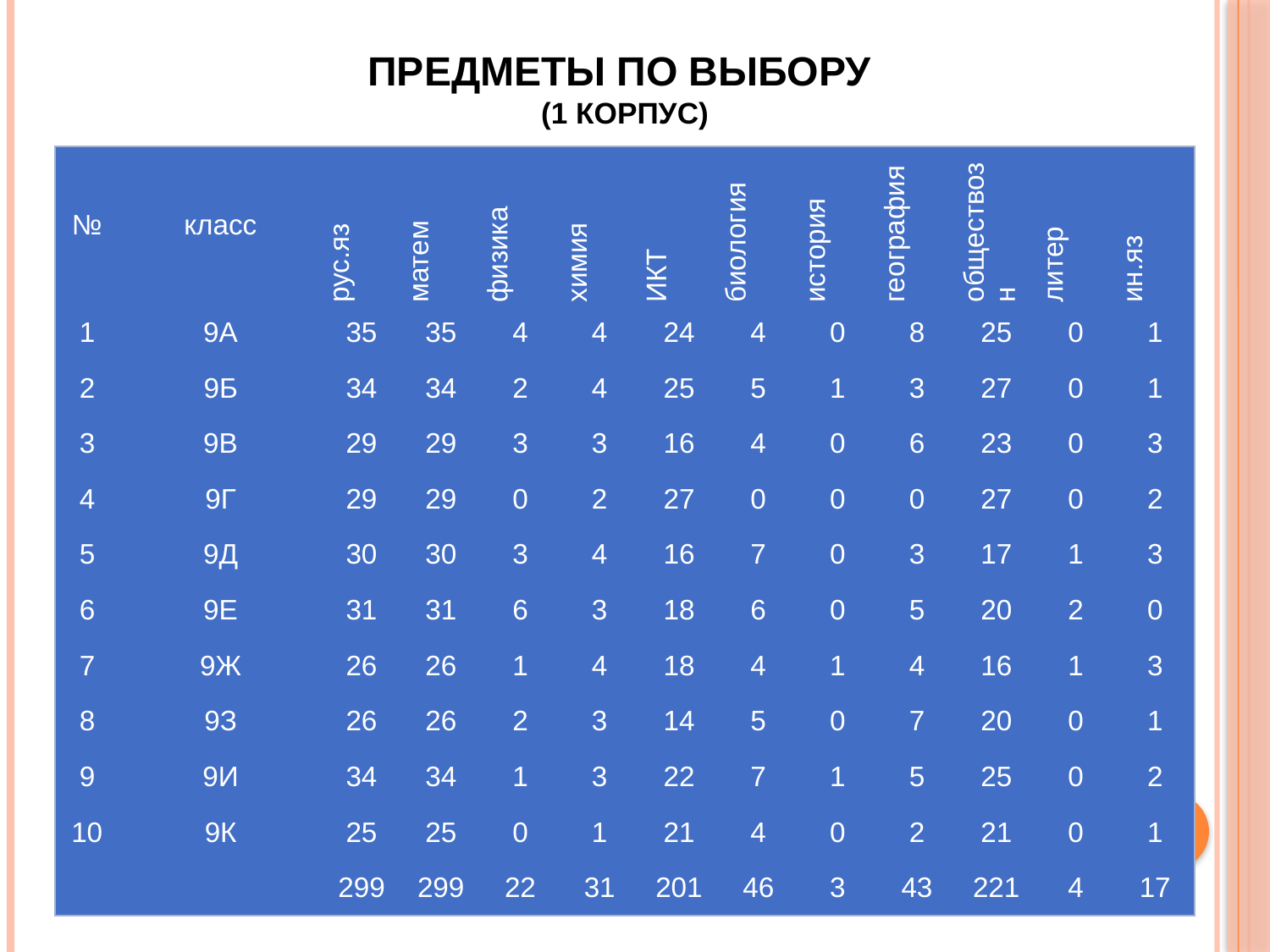

# Предметы по выбору (1 корпус)
| № | класс | рус.яз | матем | физика | химия | ИКТ | биология | история | география | обществозн | литер | ин.яз |
| --- | --- | --- | --- | --- | --- | --- | --- | --- | --- | --- | --- | --- |
| 1 | 9А | 35 | 35 | 4 | 4 | 24 | 4 | 0 | 8 | 25 | 0 | 1 |
| 2 | 9Б | 34 | 34 | 2 | 4 | 25 | 5 | 1 | 3 | 27 | 0 | 1 |
| 3 | 9В | 29 | 29 | 3 | 3 | 16 | 4 | 0 | 6 | 23 | 0 | 3 |
| 4 | 9Г | 29 | 29 | 0 | 2 | 27 | 0 | 0 | 0 | 27 | 0 | 2 |
| 5 | 9Д | 30 | 30 | 3 | 4 | 16 | 7 | 0 | 3 | 17 | 1 | 3 |
| 6 | 9Е | 31 | 31 | 6 | 3 | 18 | 6 | 0 | 5 | 20 | 2 | 0 |
| 7 | 9Ж | 26 | 26 | 1 | 4 | 18 | 4 | 1 | 4 | 16 | 1 | 3 |
| 8 | 9З | 26 | 26 | 2 | 3 | 14 | 5 | 0 | 7 | 20 | 0 | 1 |
| 9 | 9И | 34 | 34 | 1 | 3 | 22 | 7 | 1 | 5 | 25 | 0 | 2 |
| 10 | 9К | 25 | 25 | 0 | 1 | 21 | 4 | 0 | 2 | 21 | 0 | 1 |
|  |  | 299 | 299 | 22 | 31 | 201 | 46 | 3 | 43 | 221 | 4 | 17 |